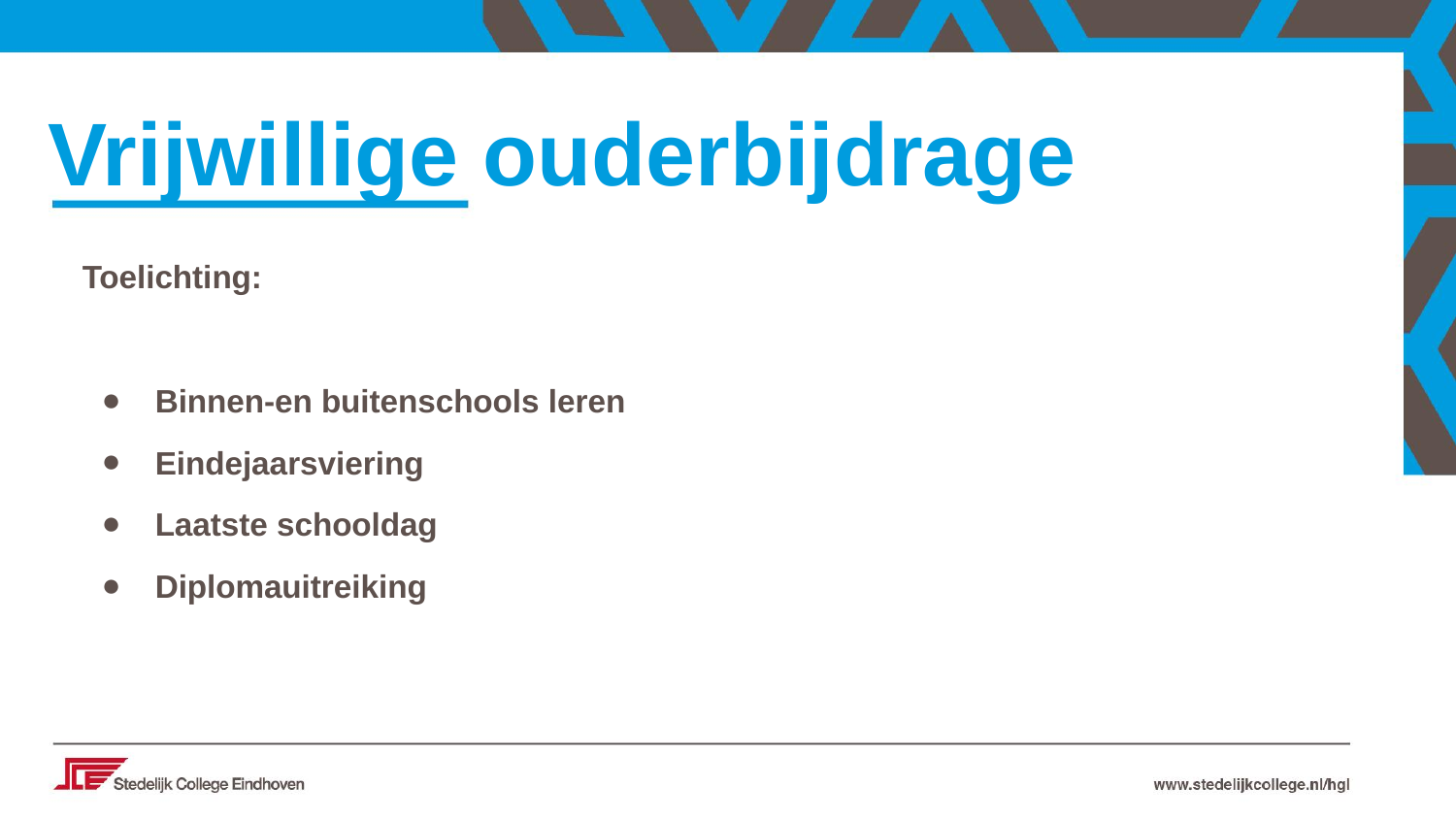

Vrijwillige ouderbijdrage
Toelichting:

Binnen-en buitenschools leren

Eindejaarsviering

Laatste schooldag

Diplomauitreiking